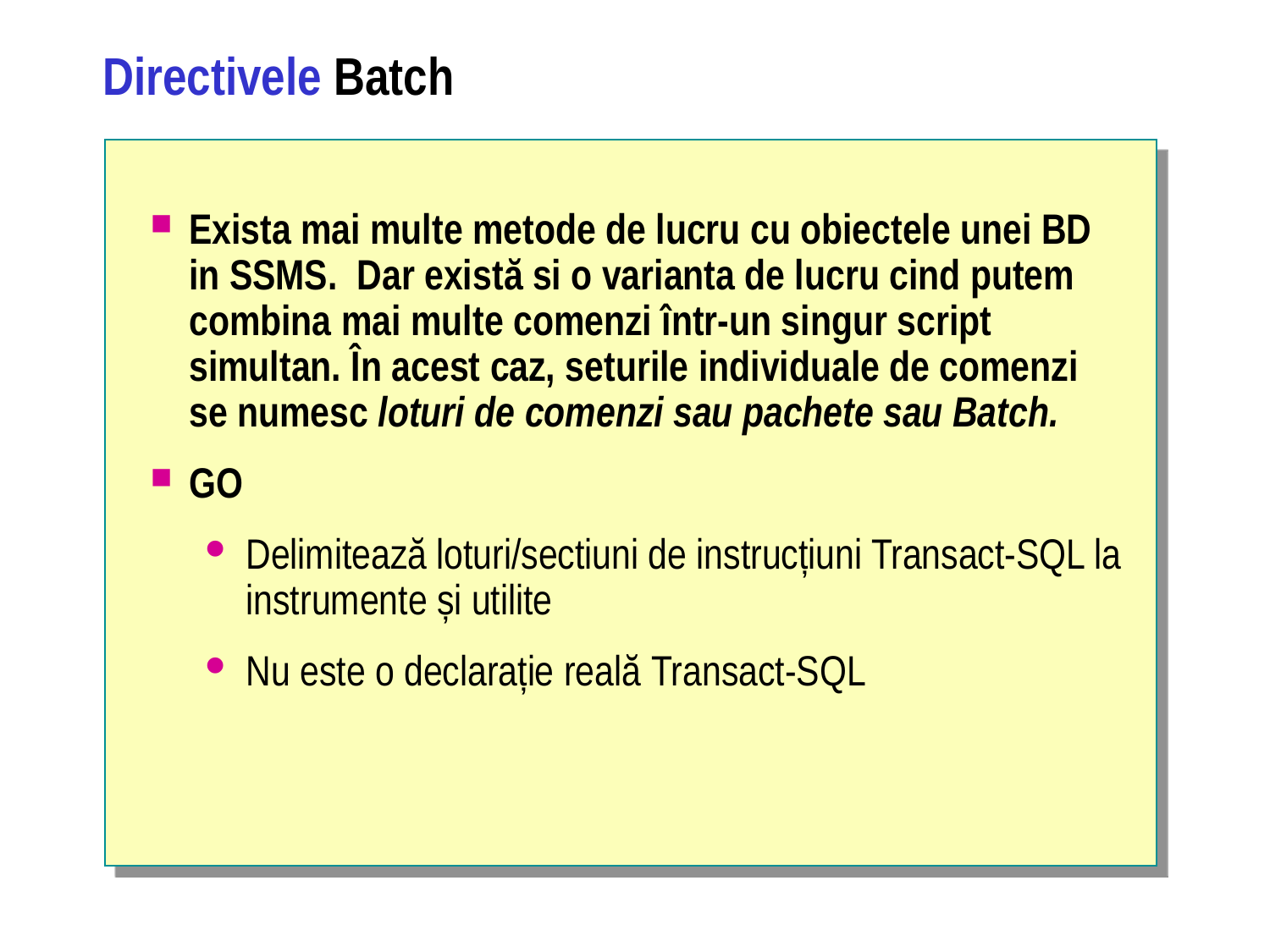

# Directivele Batch
Exista mai multe metode de lucru cu obiectele unei BD in SSMS.  Dar există si o varianta de lucru cind putem combina mai multe comenzi într-un singur script simultan. În acest caz, seturile individuale de comenzi se numesc loturi de comenzi sau pachete sau Batch.
GO
Delimitează loturi/sectiuni de instrucțiuni Transact-SQL la instrumente și utilite
Nu este o declarație reală Transact-SQL